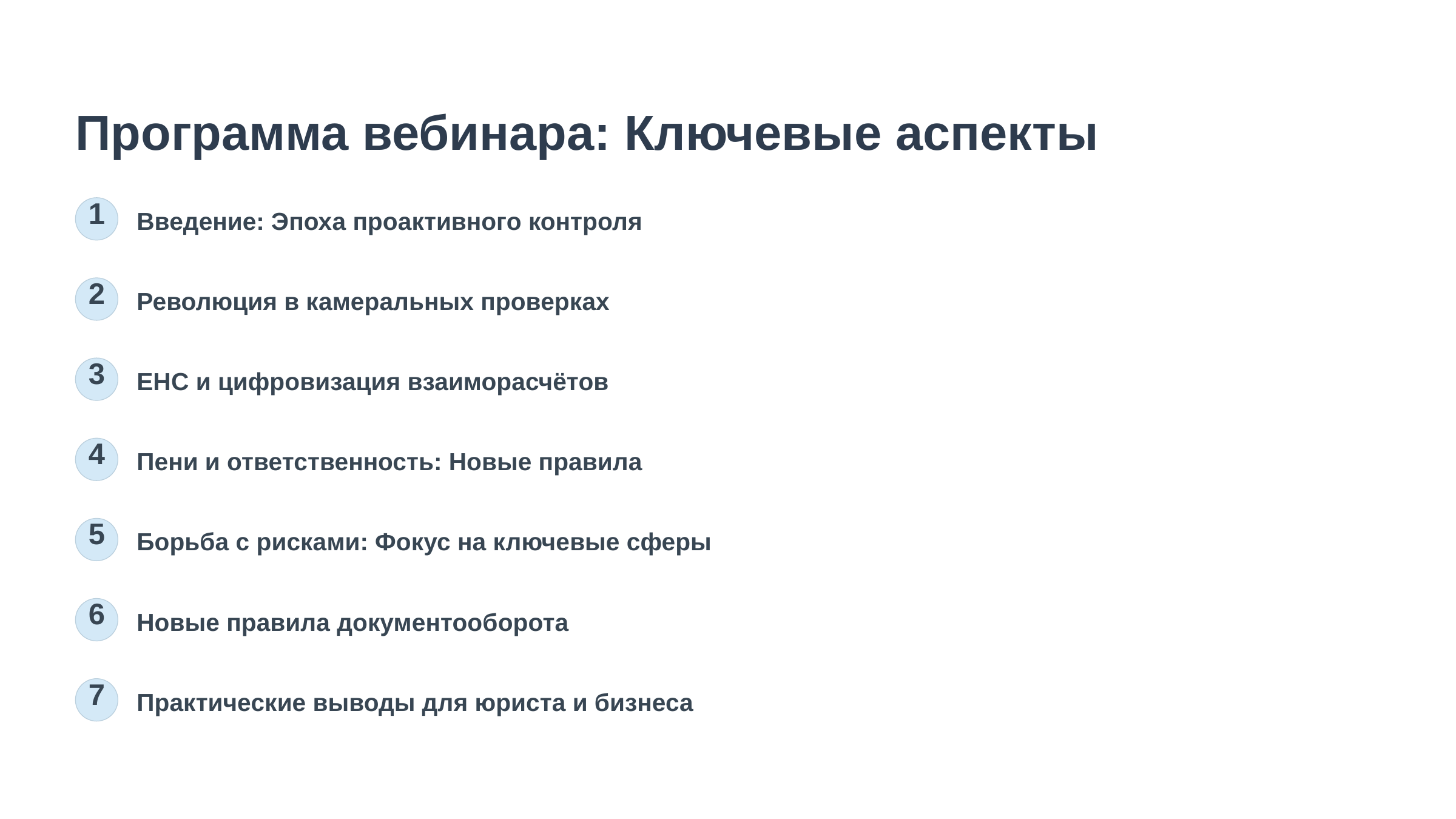

Программа вебинара: Ключевые аспекты

1
Введение: Эпоха проактивного контроля

2
Революция в камеральных проверках

3
ЕНС и цифровизация взаиморасчётов

4
Пени и ответственность: Новые правила

5
Борьба с рисками: Фокус на ключевые сферы

6
Новые правила документооборота

7
Практические выводы для юриста и бизнеса